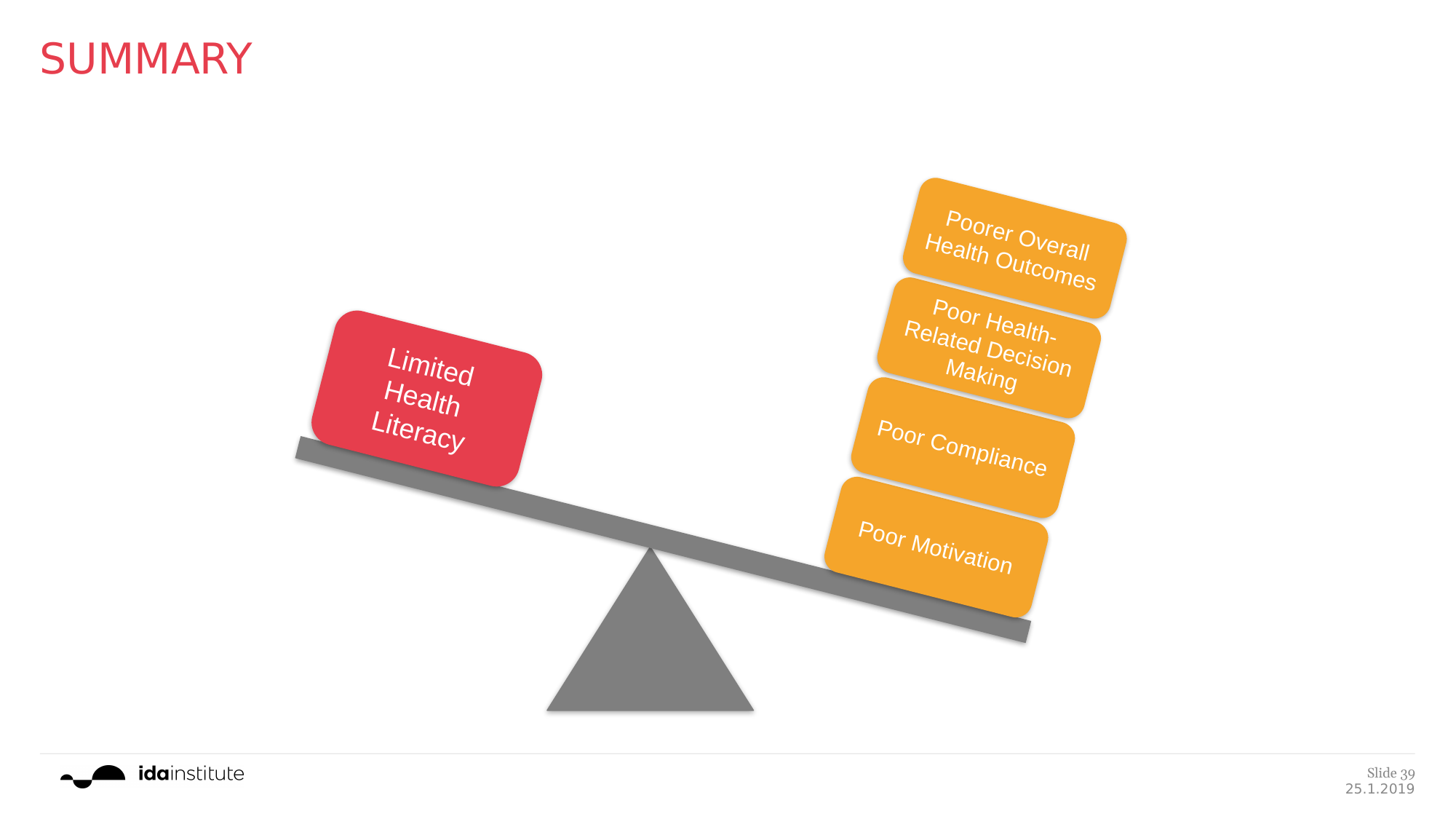

# Summary
Poorer Overall Health Outcomes
Poor Health-Related Decision Making
Limited
Health
Literacy
Poor Compliance
Poor Motivation

Slide 39
25.1.2019